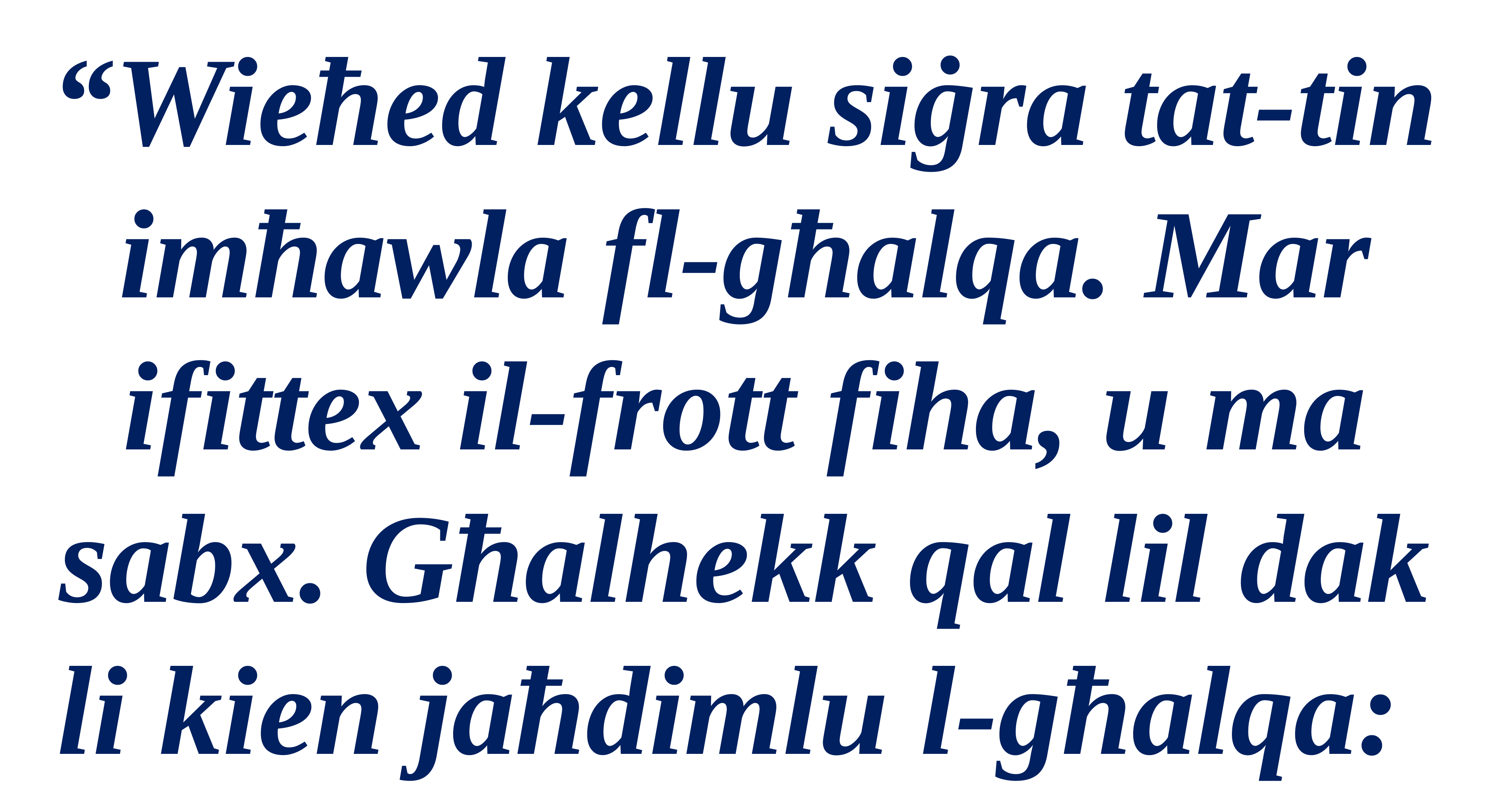

“Wieħed kellu siġra tat-tin
imħawla fl-għalqa. Mar ifittex il-frott fiha, u ma sabx. Għalhekk qal lil dak li kien jaħdimlu l-għalqa: